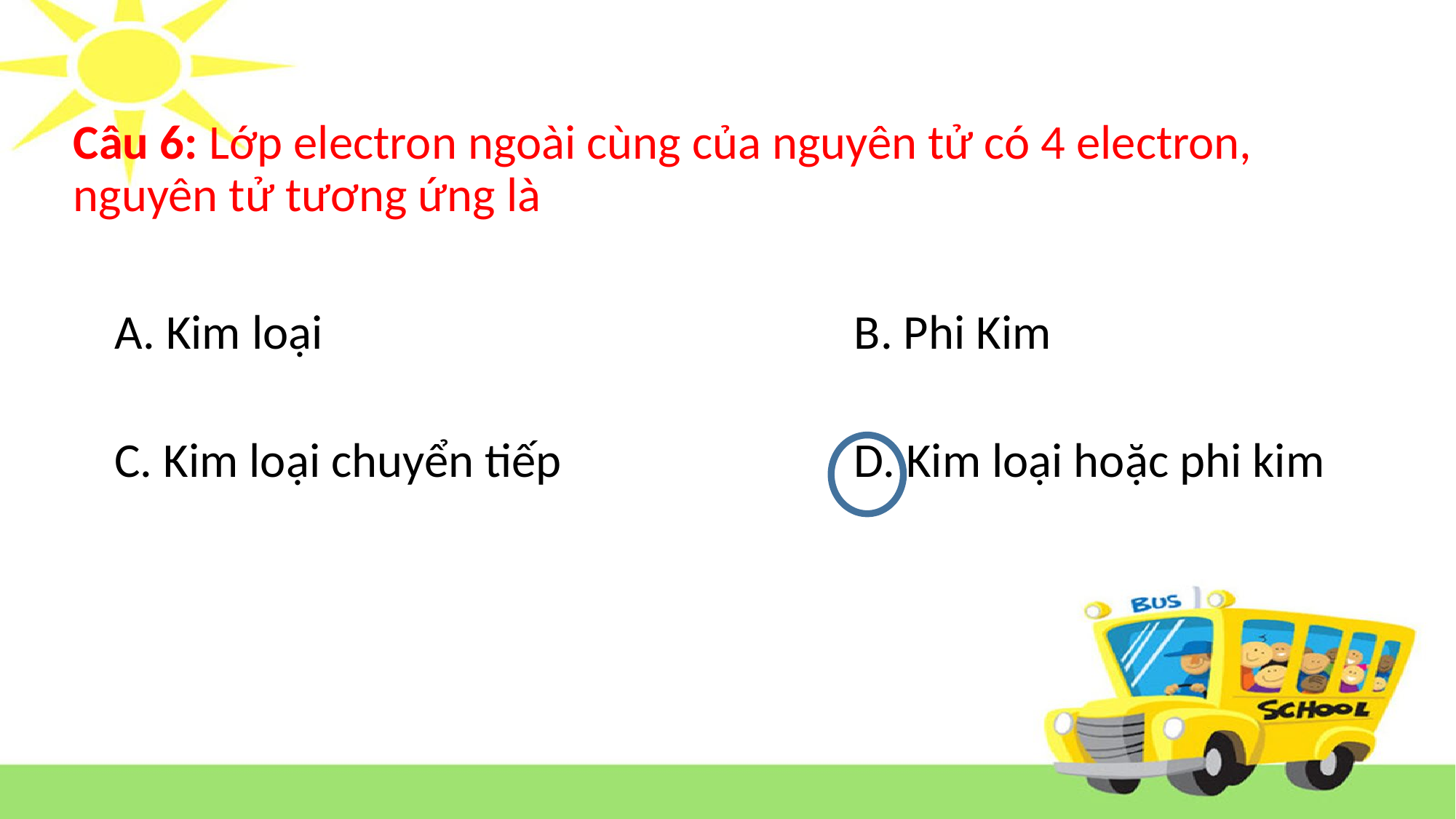

# Câu 6: Lớp electron ngoài cùng của nguyên tử có 4 electron, nguyên tử tương ứng là
| A. Kim loại | B. Phi Kim |
| --- | --- |
| C. Kim loại chuyển tiếp | D. Kim loại hoặc phi kim |